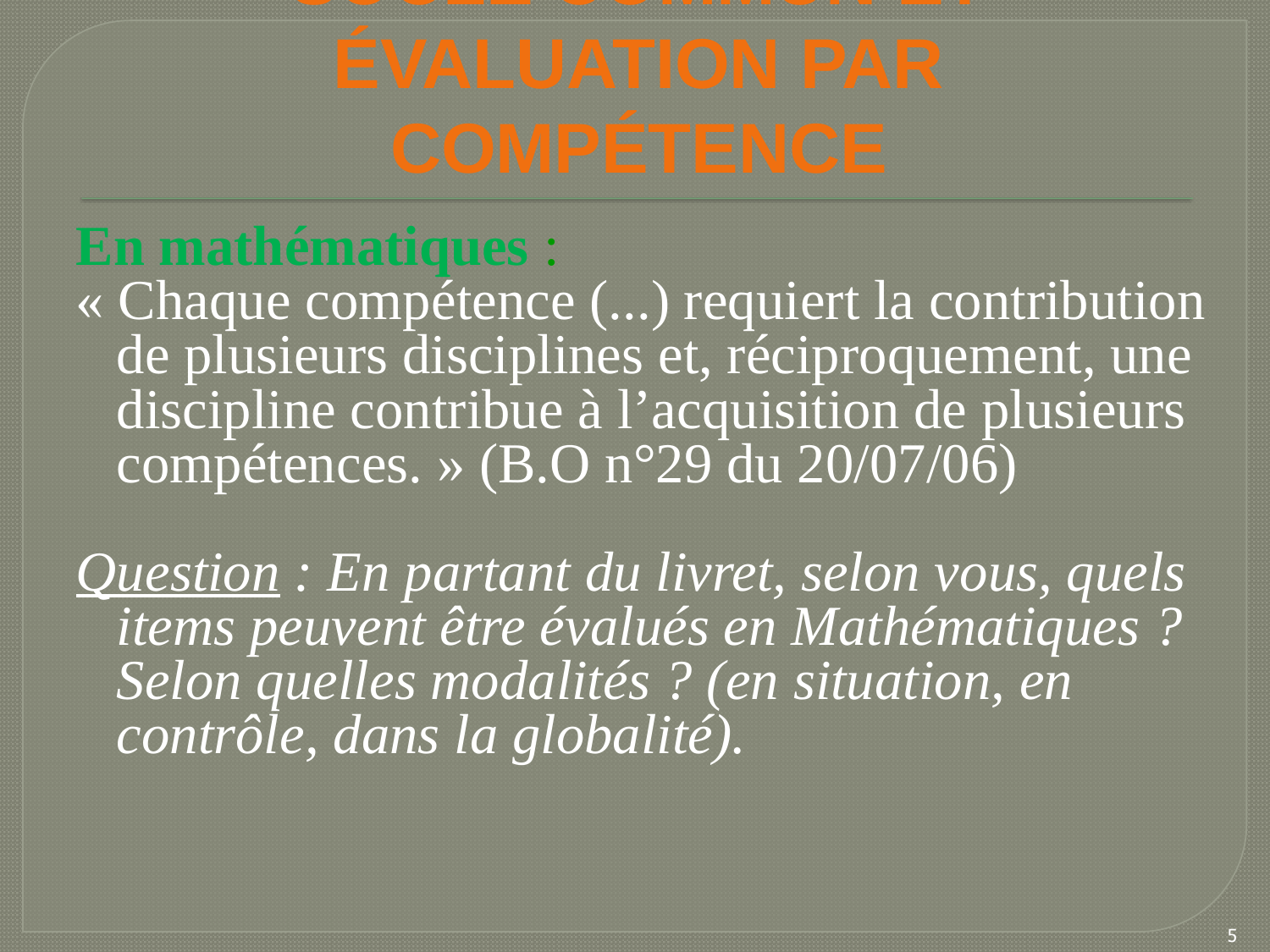

# Socle commun et évaluation par compétence
En mathématiques :
« Chaque compétence (...) requiert la contribution de plusieurs disciplines et, réciproquement, une discipline contribue à l’acquisition de plusieurs compétences. » (B.O n°29 du 20/07/06)

Question : En partant du livret, selon vous, quels items peuvent être évalués en Mathématiques ? Selon quelles modalités ? (en situation, en contrôle, dans la globalité).
5